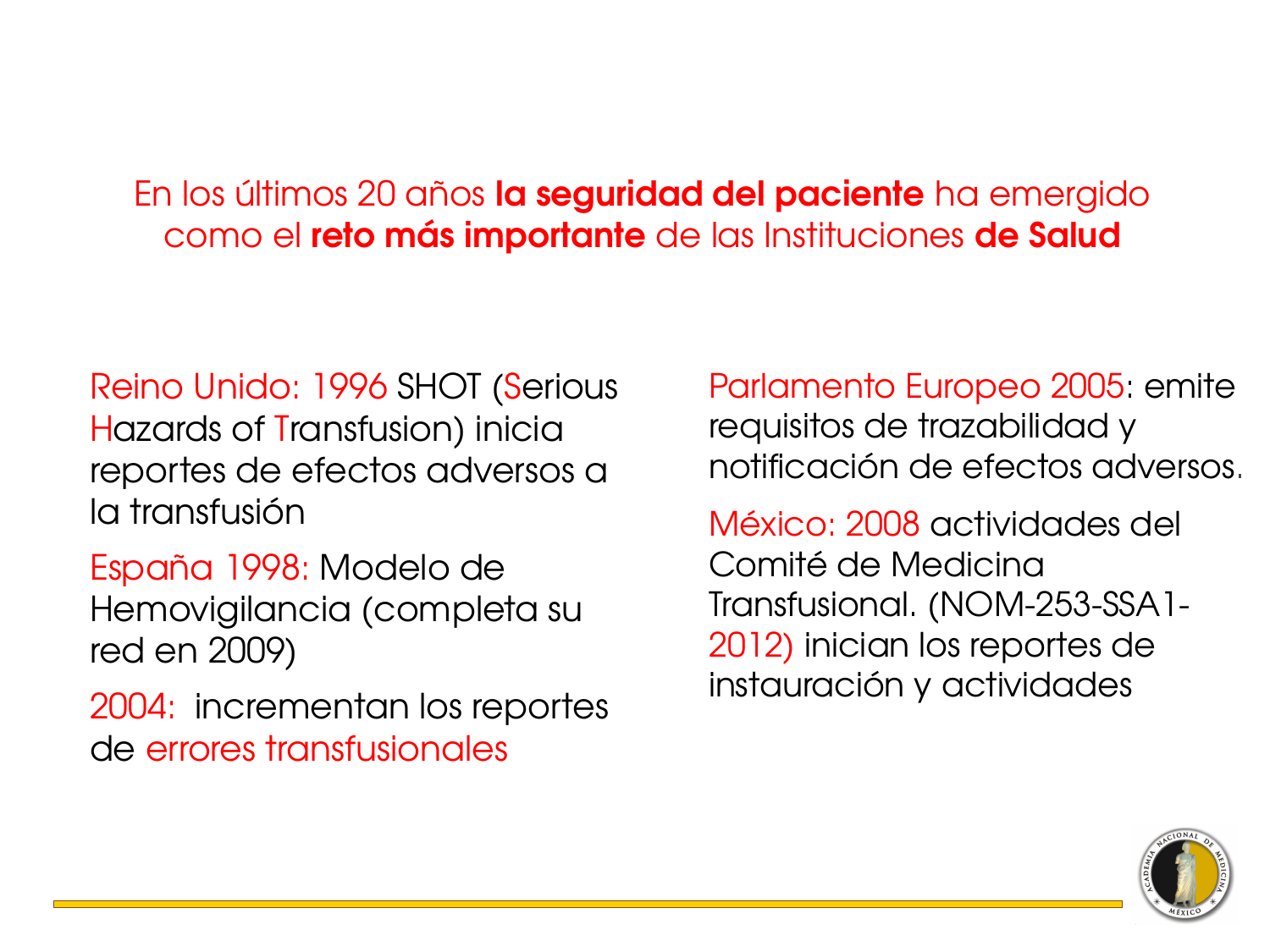

En los últimos 20 años la seguridad del paciente ha emergido como el reto más importante de las Instituciones de Salud
Reino Unido: 1996 SHOT (Serious Hazards of Transfusion) inicia reportes de efectos adversos a la transfusión
España 1998: Modelo de  Hemovigilancia (completa su red en 2009)
2004:  incrementan los reportes de errores transfusionales

Parlamento Europeo 2005: emite requisitos de trazabilidad y notificación de efectos adversos.
México: 2008 actividades del Comité de Medicina Transfusional. (NOM-253-SSA1-2012) inician los reportes de instauración y actividades